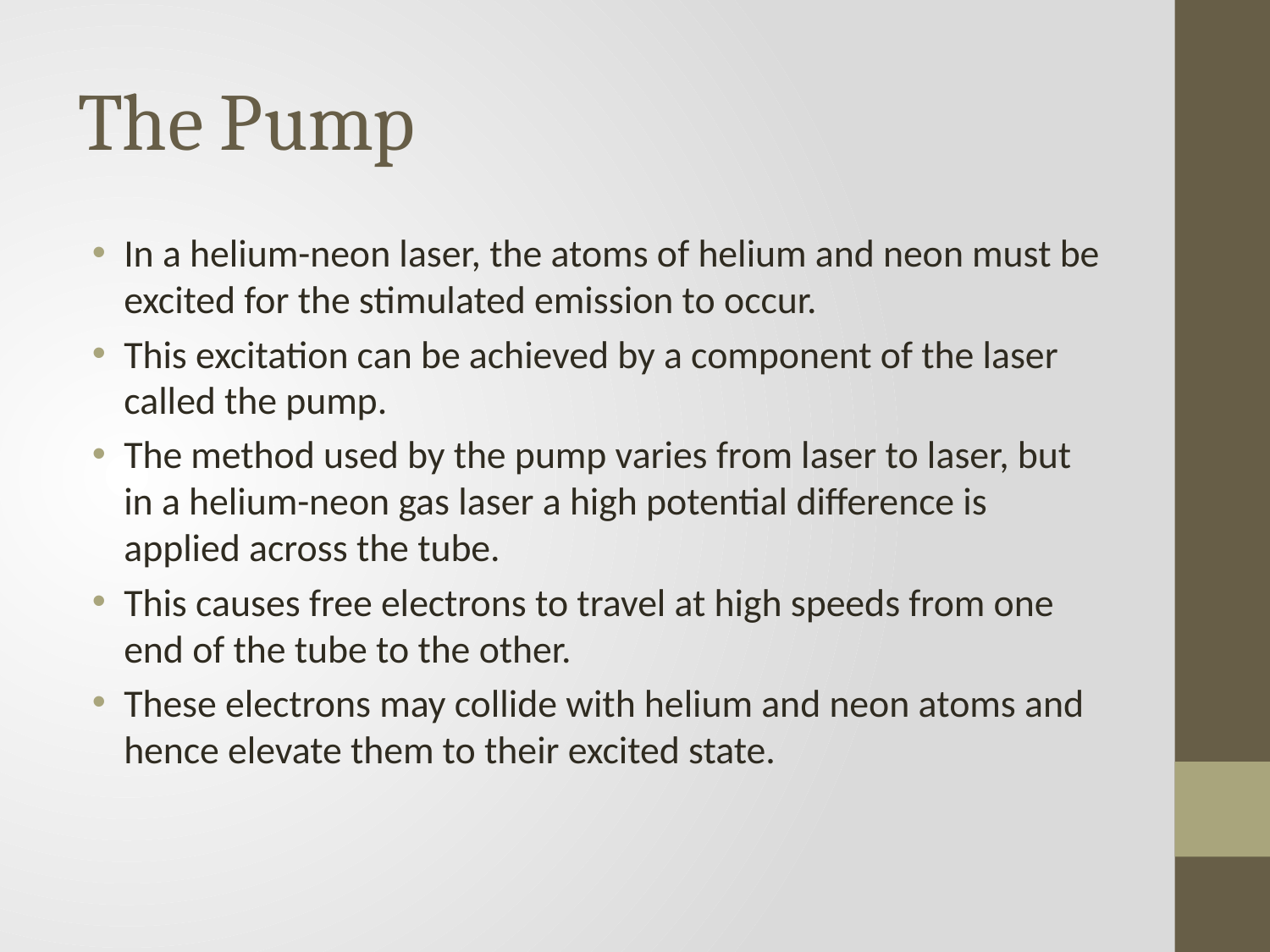

# The Pump
In a helium-neon laser, the atoms of helium and neon must be excited for the stimulated emission to occur.
This excitation can be achieved by a component of the laser called the pump.
The method used by the pump varies from laser to laser, but in a helium-neon gas laser a high potential difference is applied across the tube.
This causes free electrons to travel at high speeds from one end of the tube to the other.
These electrons may collide with helium and neon atoms and hence elevate them to their excited state.